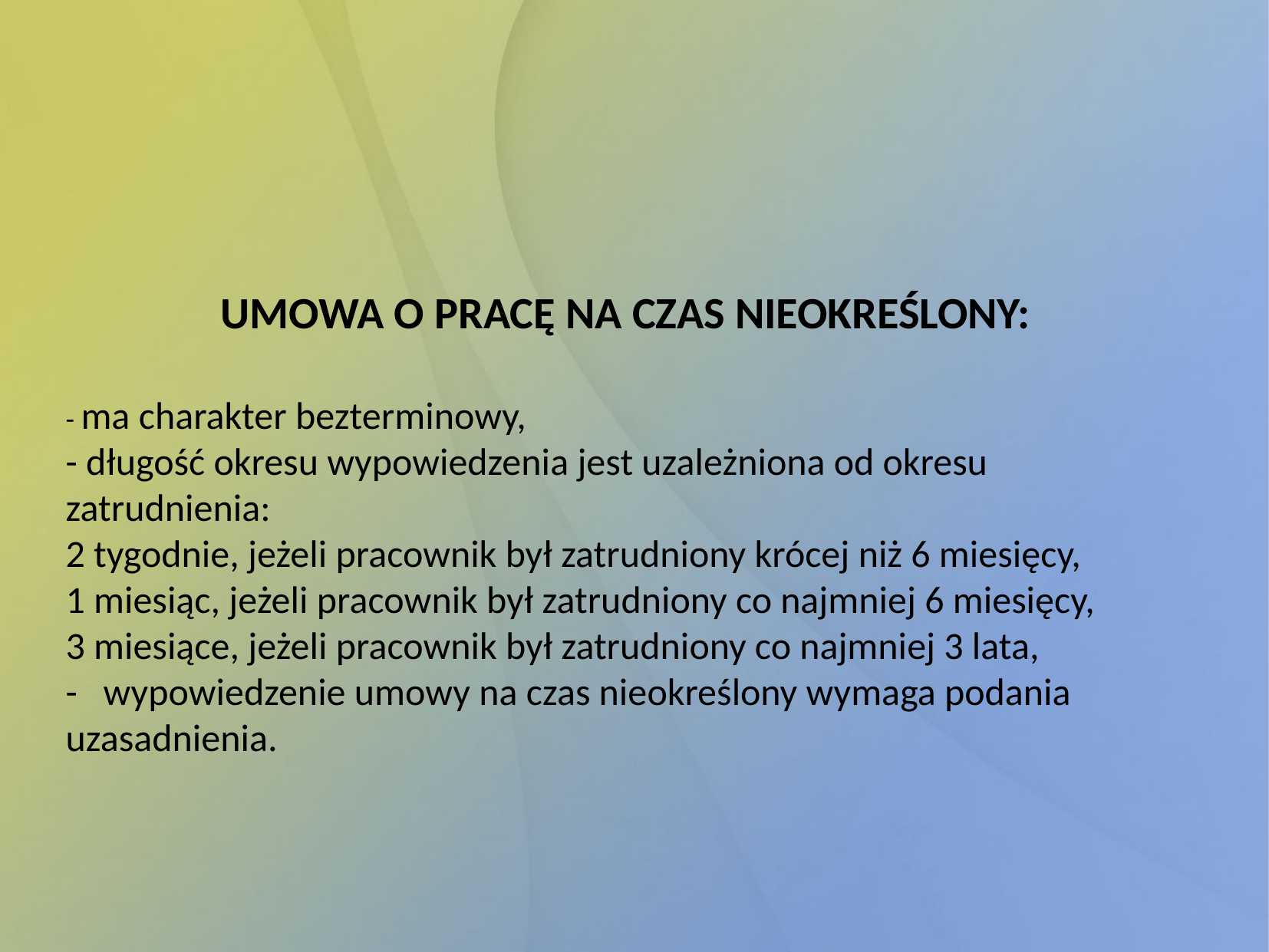

UMOWA O PRACĘ NA CZAS NIEOKREŚLONY:

- ma charakter bezterminowy,
- długość okresu wypowiedzenia jest uzależniona od okresu zatrudnienia:
2 tygodnie, jeżeli pracownik był zatrudniony krócej niż 6 miesięcy,
1 miesiąc, jeżeli pracownik był zatrudniony co najmniej 6 miesięcy,
3 miesiące, jeżeli pracownik był zatrudniony co najmniej 3 lata,
-   wypowiedzenie umowy na czas nieokreślony wymaga podania uzasadnienia.